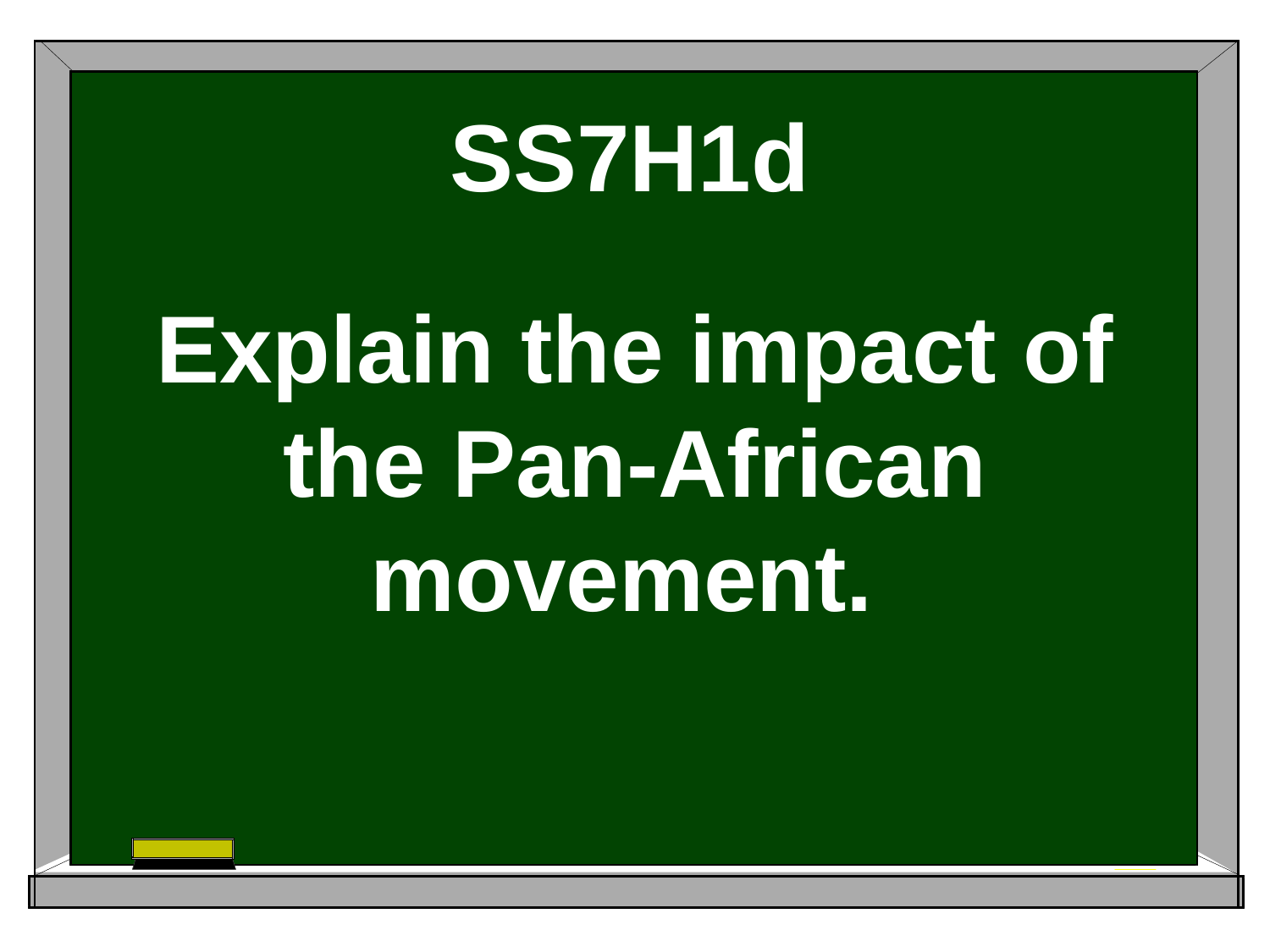

# SS7H1d

Explain the impact of the Pan-African movement.